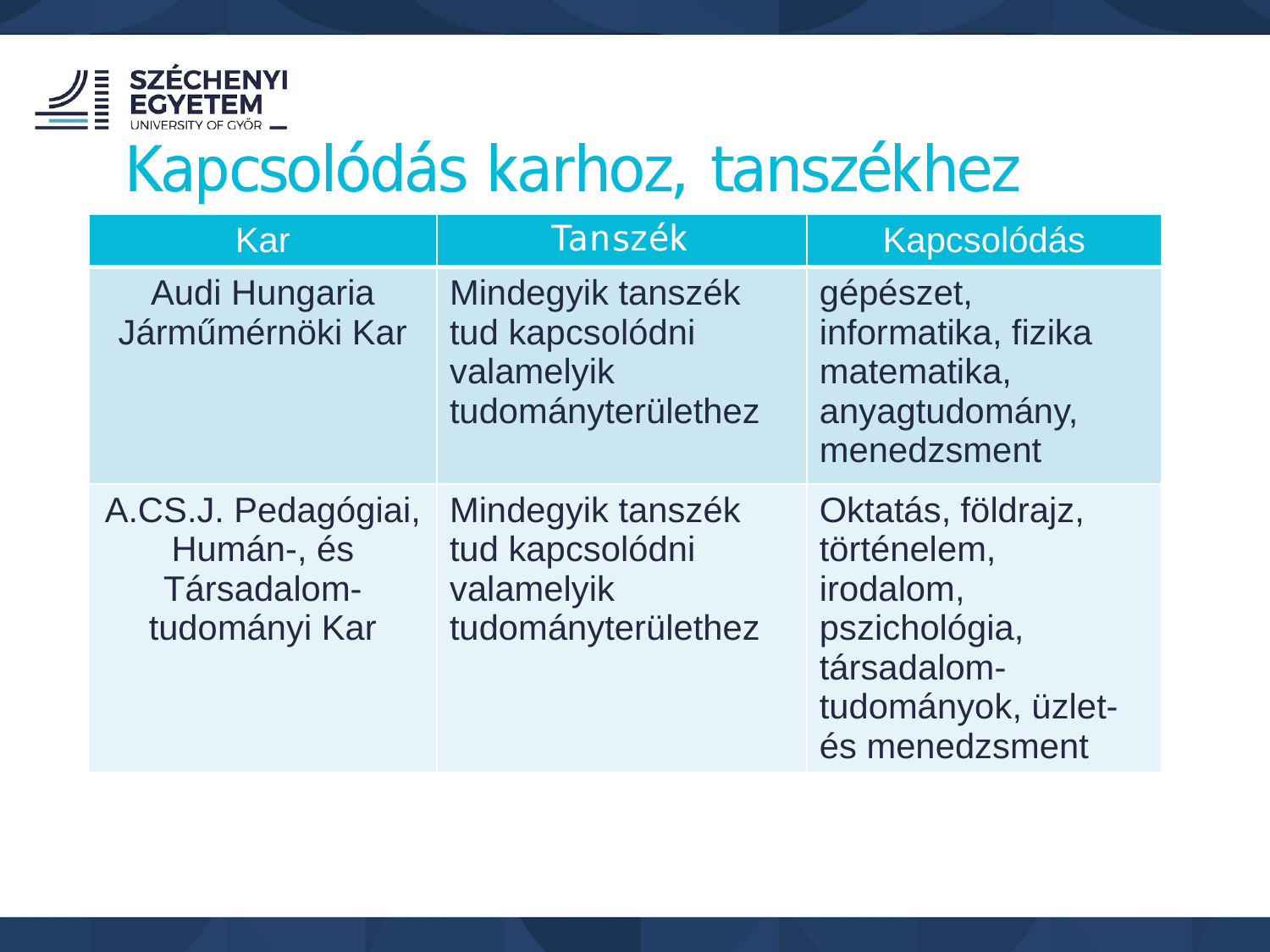

Kapcsolódás karhoz, tanszékhez
| Kar | Tanszék | Kapcsolódás |
| --- | --- | --- |
| Audi Hungaria Járműmérnöki Kar | Mindegyik tanszék tud kapcsolódni valamelyik tudományterülethez | gépészet, informatika, fizika matematika, anyagtudomány, menedzsment |
| A.CS.J. Pedagógiai, Humán-, és Társadalom- tudományi Kar | Mindegyik tanszék tud kapcsolódni valamelyik tudományterülethez | Oktatás, földrajz, történelem, irodalom, pszichológia, társadalom- tudományok, üzlet- és menedzsment |